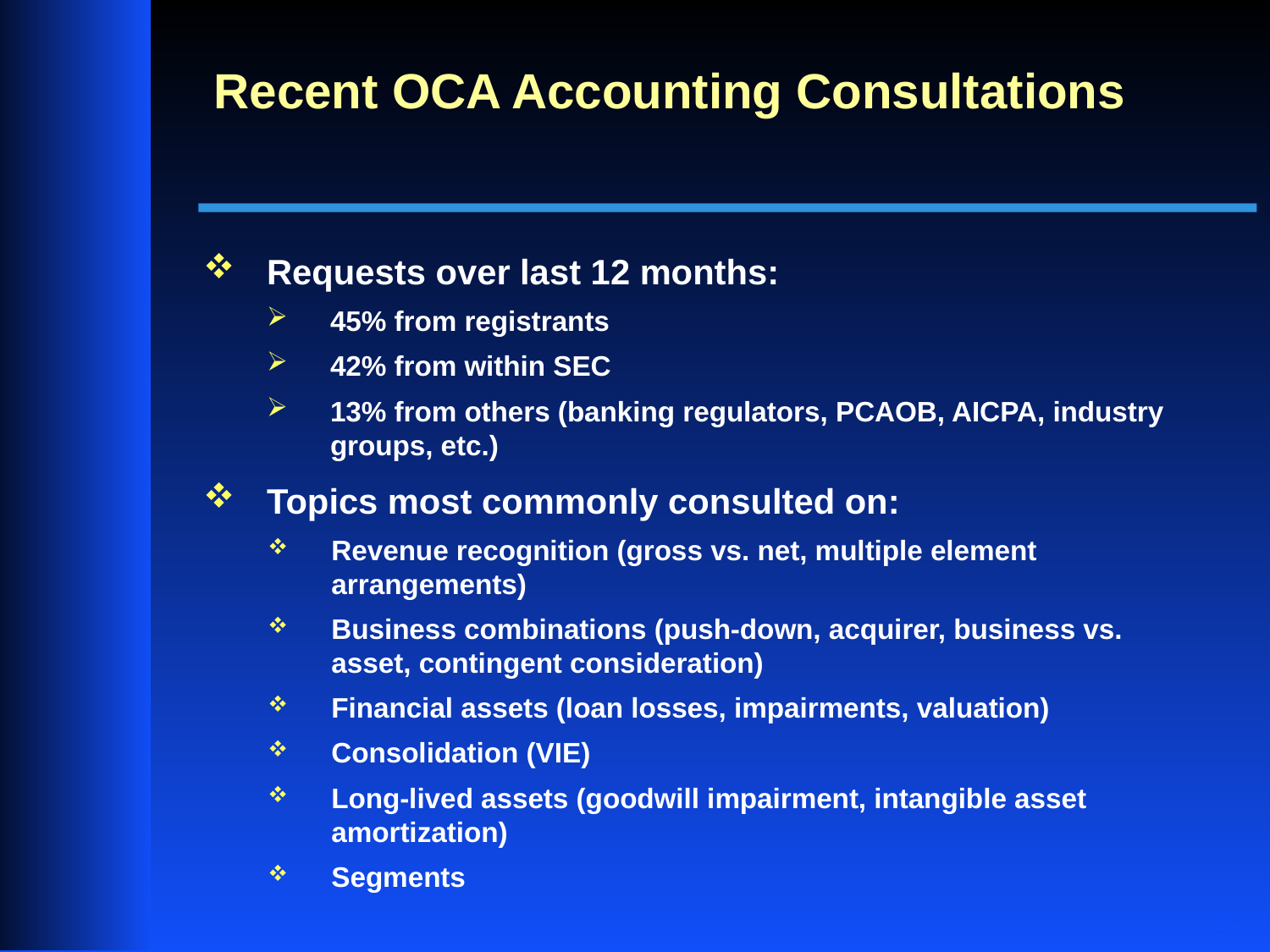

# Recent OCA Accounting Consultations
Requests over last 12 months:
45% from registrants
42% from within SEC
13% from others (banking regulators, PCAOB, AICPA, industry groups, etc.)
Topics most commonly consulted on:
Revenue recognition (gross vs. net, multiple element arrangements)
Business combinations (push-down, acquirer, business vs. asset, contingent consideration)
Financial assets (loan losses, impairments, valuation)
Consolidation (VIE)
Long-lived assets (goodwill impairment, intangible asset amortization)
Segments